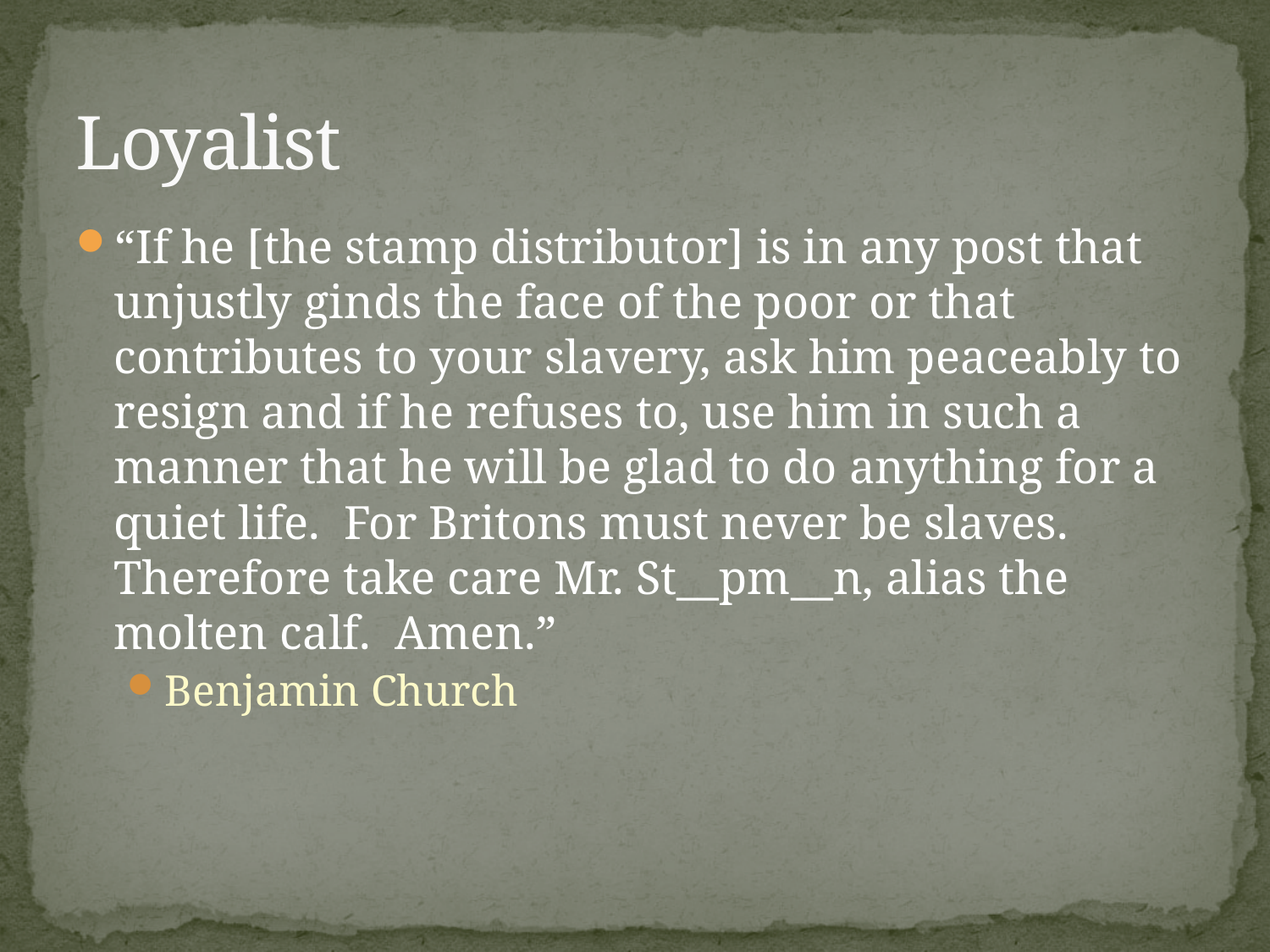

# Loyalist
“If he [the stamp distributor] is in any post that unjustly ginds the face of the poor or that contributes to your slavery, ask him peaceably to resign and if he refuses to, use him in such a manner that he will be glad to do anything for a quiet life.  For Britons must never be slaves.  Therefore take care Mr. St__pm__n, alias the molten calf.  Amen.”
Benjamin Church